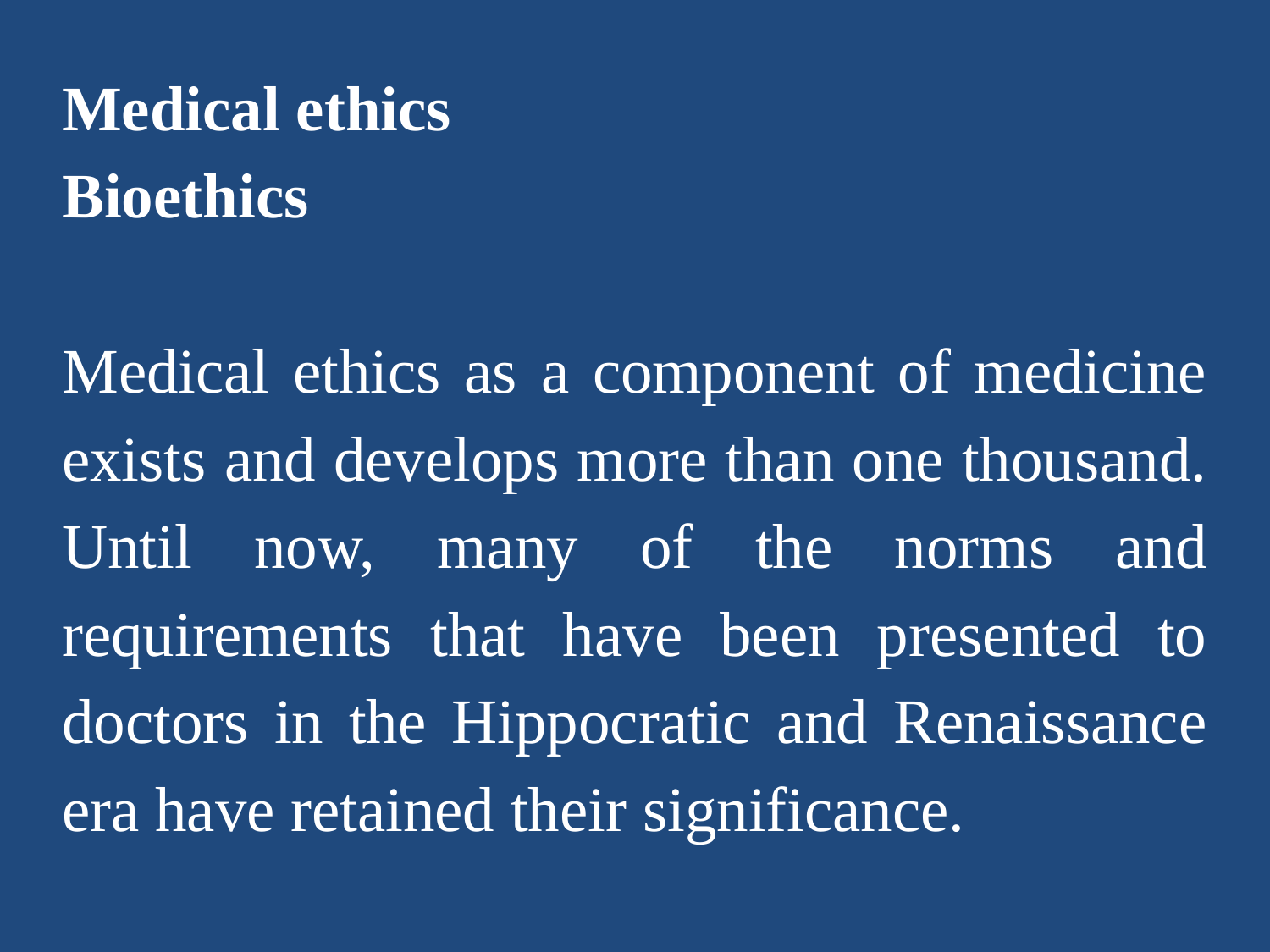

Medical ethics
Bioethics

Medical ethics as a component of medicine exists and develops more than one thousand. Until now, many of the norms and requirements that have been presented to doctors in the Hippocratic and Renaissance era have retained their significance.